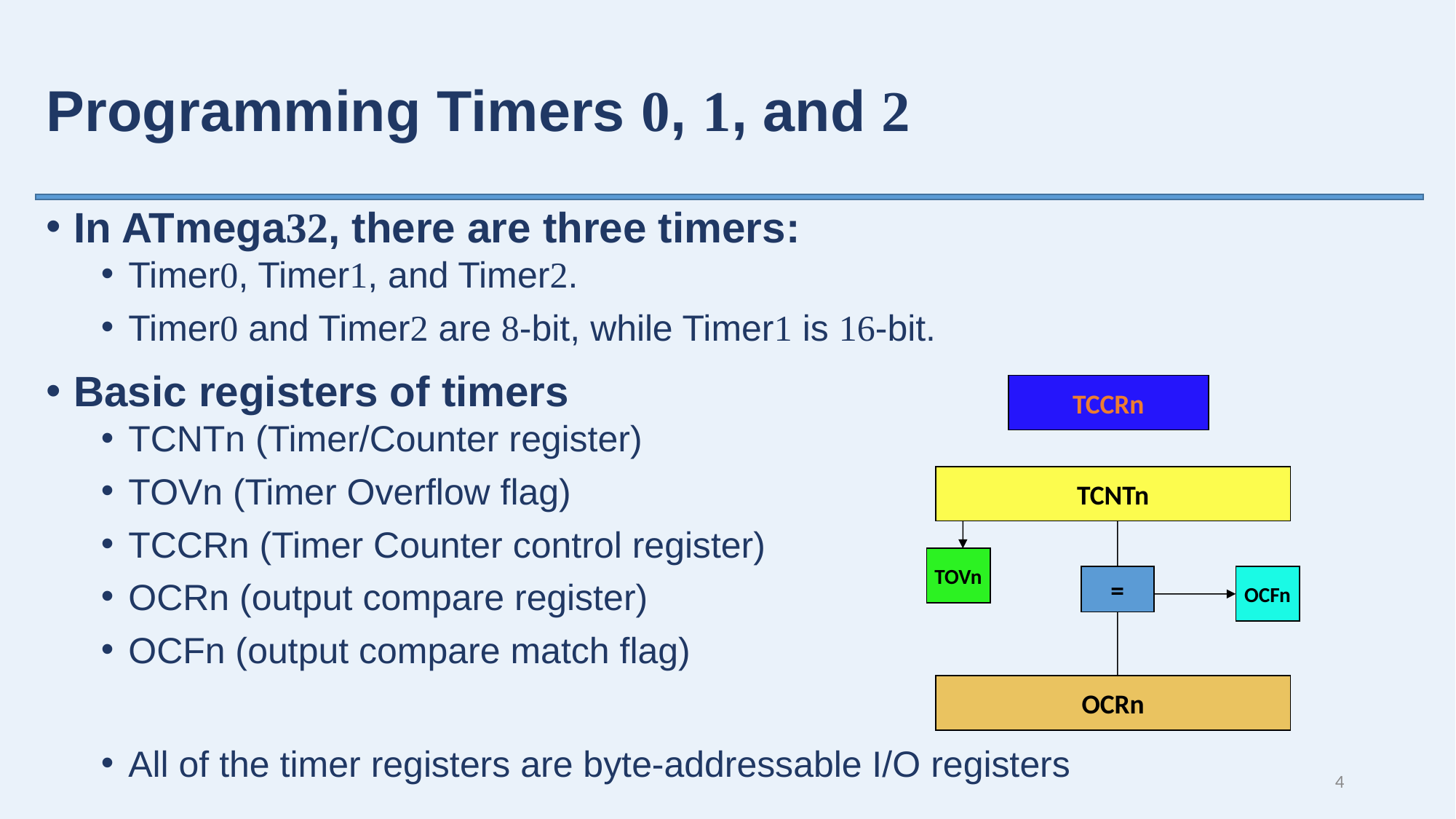

# Programming Timers 0, 1, and 2
In ATmega32, there are three timers:
Timer0, Timer1, and Timer2.
Timer0 and Timer2 are 8-bit, while Timer1 is 16-bit.
Basic registers of timers
TCNTn (Timer/Counter register)
TOVn (Timer Overflow flag)
TCCRn (Timer Counter control register)
OCRn (output compare register)
OCFn (output compare match flag)

All of the timer registers are byte-addressable I/O registers

TCCRn
TCNTn

TOVn
=
OCFn

OCRn
4